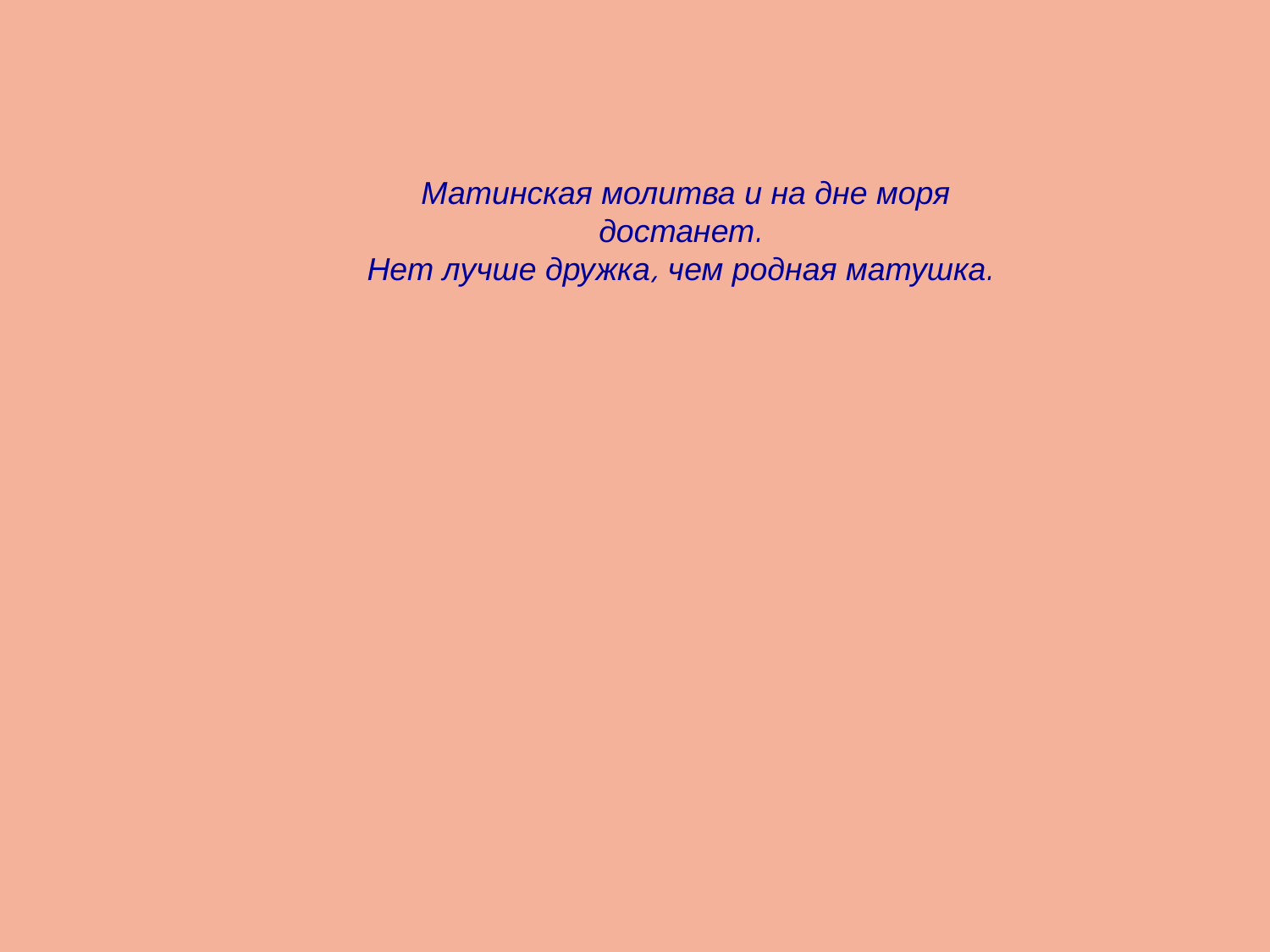

Матинская молитва и на дне моря достанет.
Нет лучше дружка, чем родная матушка.